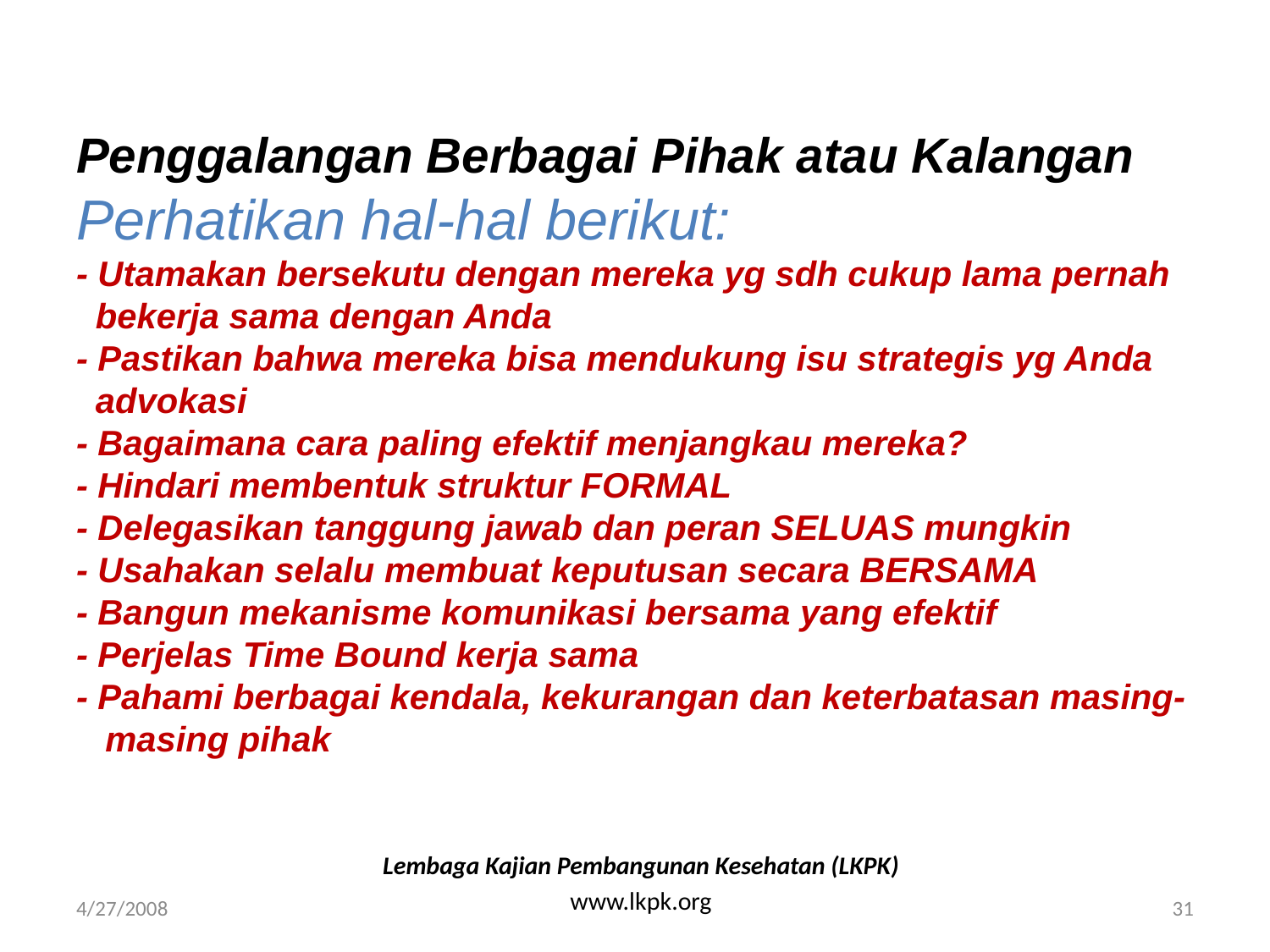

# Penggalangan Berbagai Pihak atau Kalangan Perhatikan hal-hal berikut: - Utamakan bersekutu dengan mereka yg sdh cukup lama pernah bekerja sama dengan Anda - Pastikan bahwa mereka bisa mendukung isu strategis yg Anda advokasi - Bagaimana cara paling efektif menjangkau mereka? - Hindari membentuk struktur FORMAL - Delegasikan tanggung jawab dan peran SELUAS mungkin - Usahakan selalu membuat keputusan secara BERSAMA - Bangun mekanisme komunikasi bersama yang efektif - Perjelas Time Bound kerja sama - Pahami berbagai kendala, kekurangan dan keterbatasan masing- masing pihak
Lembaga Kajian Pembangunan Kesehatan (LKPK)
www.lkpk.org

4/27/2008
31